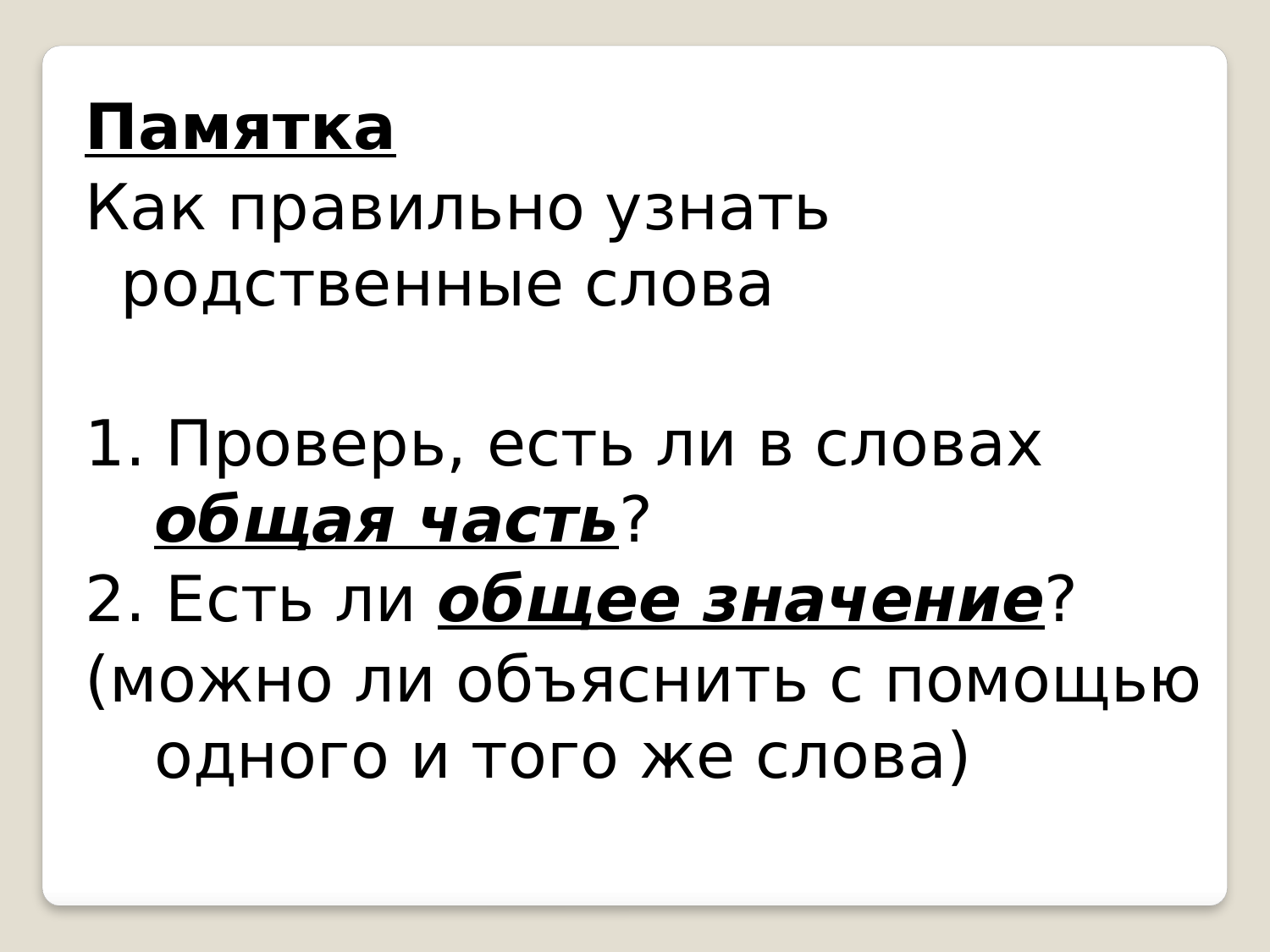

Памятка
Как правильно узнать родственные слова

1. Проверь, есть ли в словах общая часть?
2. Есть ли общее значение?
(можно ли объяснить с помощью одного и того же слова)